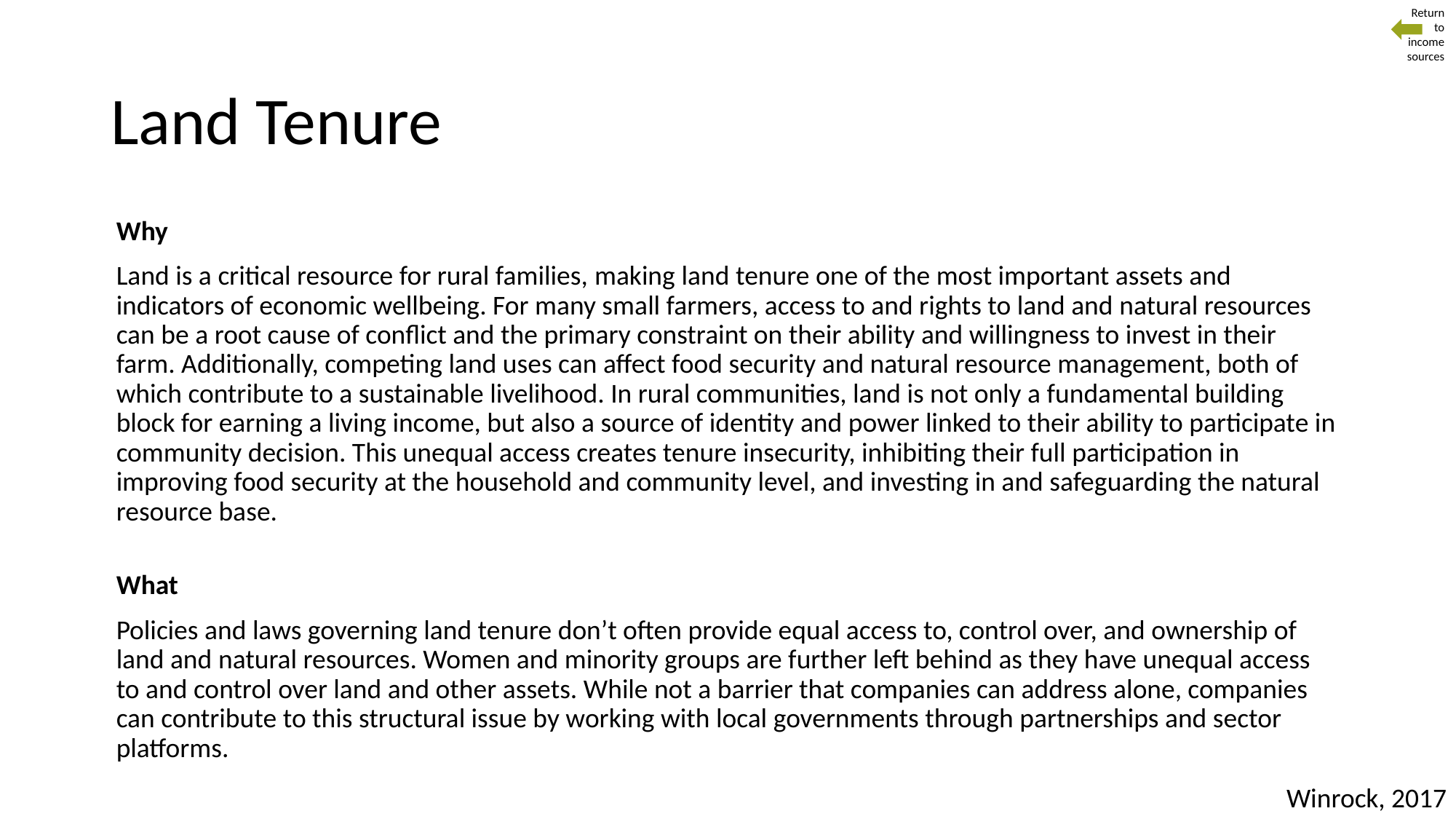

Return
to
 income sources

# Land Tenure

Why
Land is a critical resource for rural families, making land tenure one of the most important assets and indicators of economic wellbeing. For many small farmers, access to and rights to land and natural resources can be a root cause of conflict and the primary constraint on their ability and willingness to invest in their farm. Additionally, competing land uses can affect food security and natural resource management, both of which contribute to a sustainable livelihood. In rural communities, land is not only a fundamental building block for earning a living income, but also a source of identity and power linked to their ability to participate in community decision. This unequal access creates tenure insecurity, inhibiting their full participation in improving food security at the household and community level, and investing in and safeguarding the natural resource base.
What
Policies and laws governing land tenure don’t often provide equal access to, control over, and ownership of land and natural resources. Women and minority groups are further left behind as they have unequal access to and control over land and other assets. While not a barrier that companies can address alone, companies can contribute to this structural issue by working with local governments through partnerships and sector platforms.

Winrock, 2017